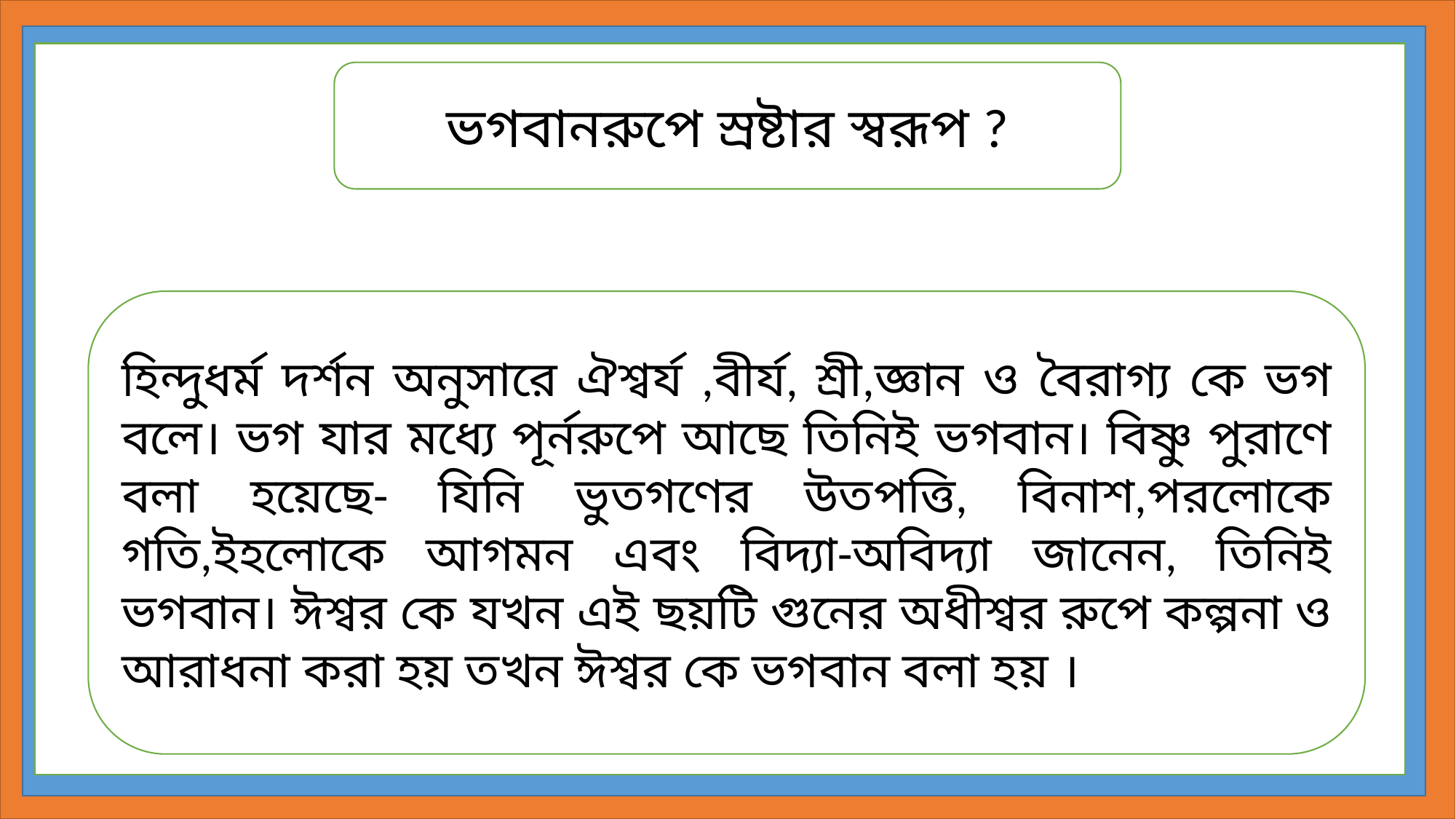

ভগবানরুপে স্রষ্টার স্বরূপ ?
হিন্দুধর্ম দর্শন অনুসারে ঐশ্বর্য ,বীর্য, শ্রী,জ্ঞান ও বৈরাগ্য কে ভগ বলে। ভগ যার মধ্যে পূর্নরুপে আছে তিনিই ভগবান। বিষ্ণু পুরাণে বলা হয়েছে- যিনি ভুতগণের উতপত্তি, বিনাশ,পরলোকে গতি,ইহলোকে আগমন এবং বিদ্যা-অবিদ্যা জানেন, তিনিই ভগবান। ঈশ্বর কে যখন এই ছয়টি গুনের অধীশ্বর রুপে কল্পনা ও আরাধনা করা হয় তখন ঈশ্বর কে ভগবান বলা হয় ।